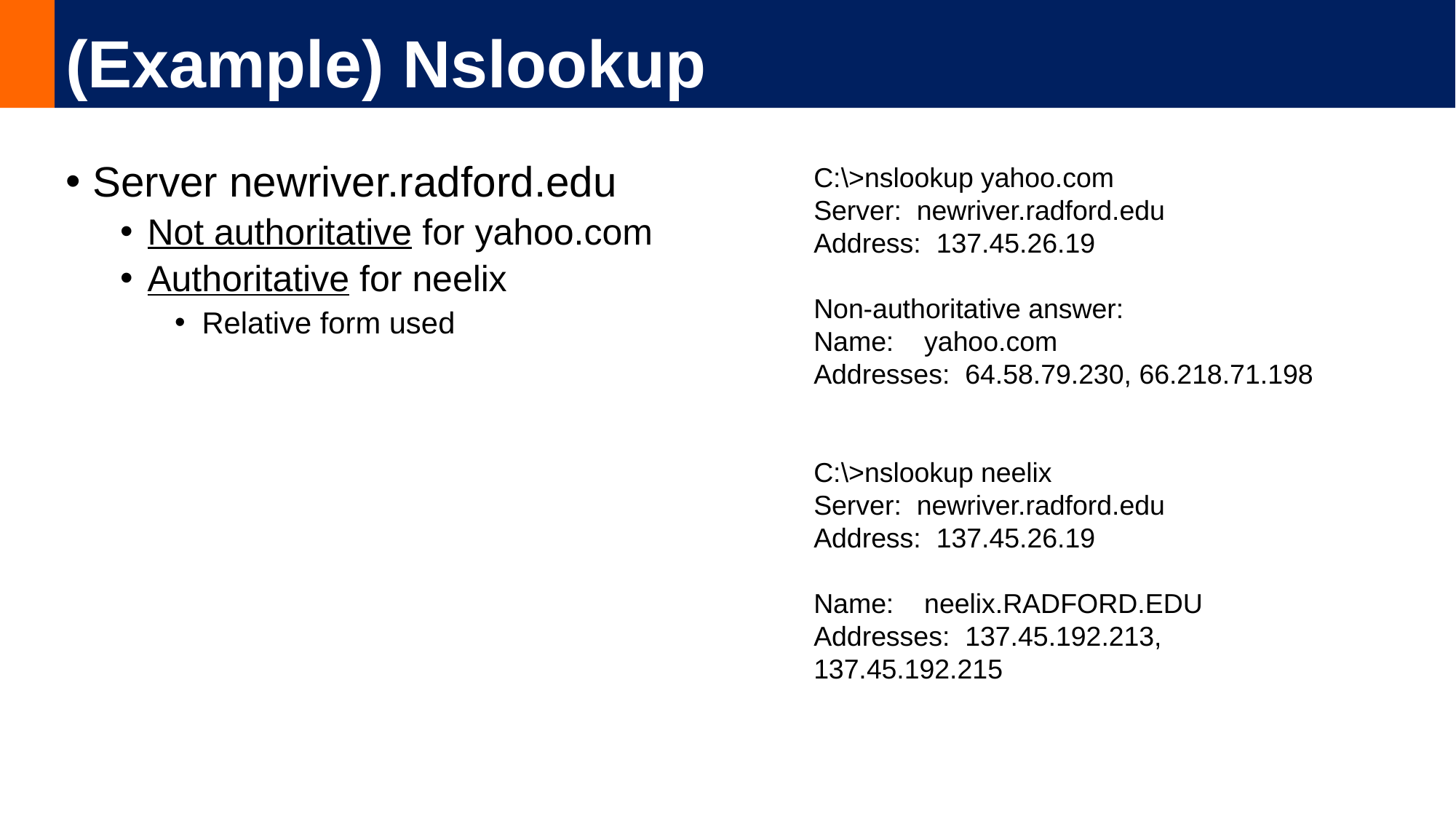

# (Example) Nslookup
Server newriver.radford.edu
Not authoritative for yahoo.com
Authoritative for neelix
Relative form used
C:\>nslookup yahoo.com
Server:  newriver.radford.edu
Address:  137.45.26.19

Non-authoritative answer:
Name:    yahoo.com
Addresses:  64.58.79.230, 66.218.71.198

C:\>nslookup neelix
Server:  newriver.radford.edu
Address:  137.45.26.19

Name:    neelix.RADFORD.EDU
Addresses:  137.45.192.213, 137.45.192.215